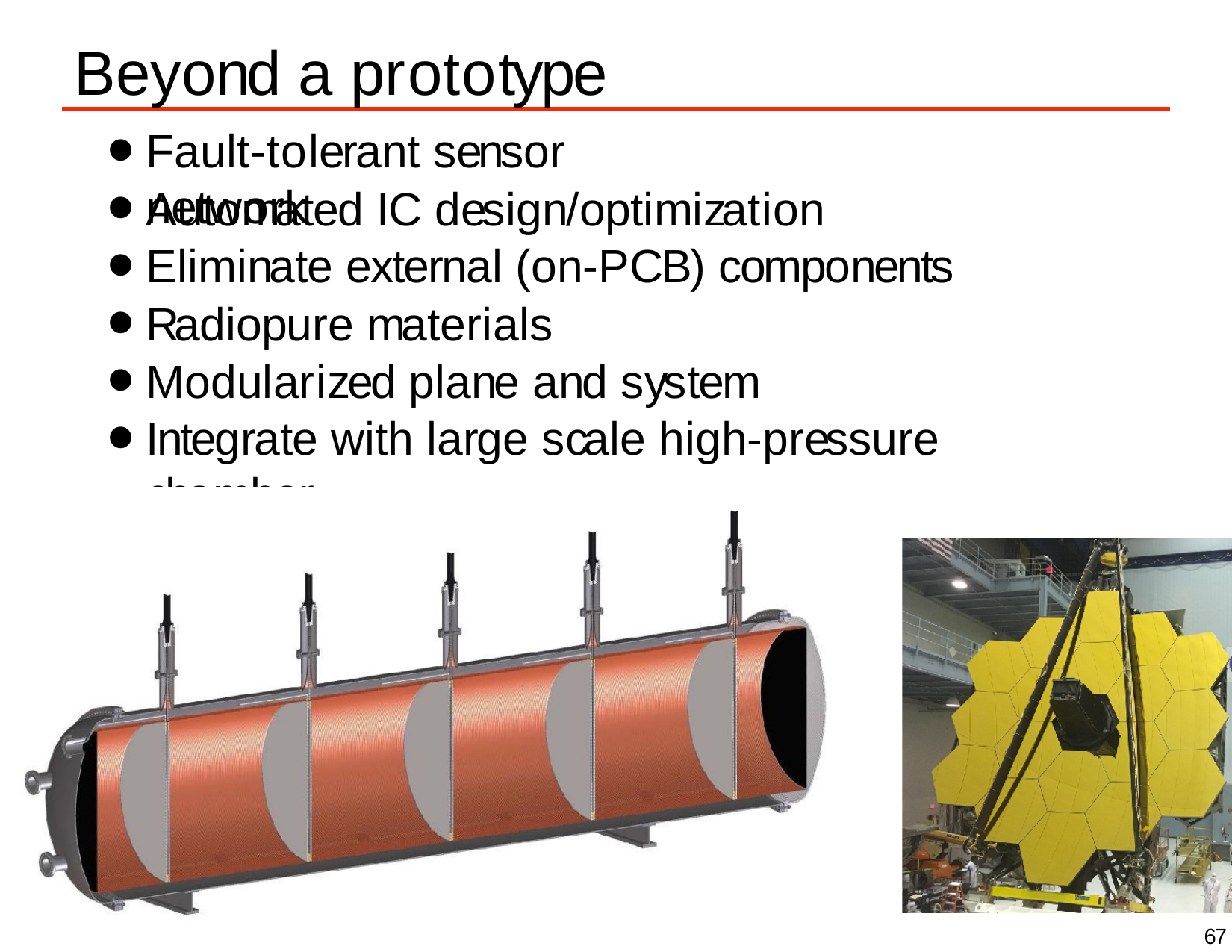

# Beyond a prototype
Fault-tolerant sensor network
Automated IC design/optimization
Eliminate external (on-PCB) components
Radiopure materials
Modularized plane and system
Integrate with large scale high-pressure chamber

67